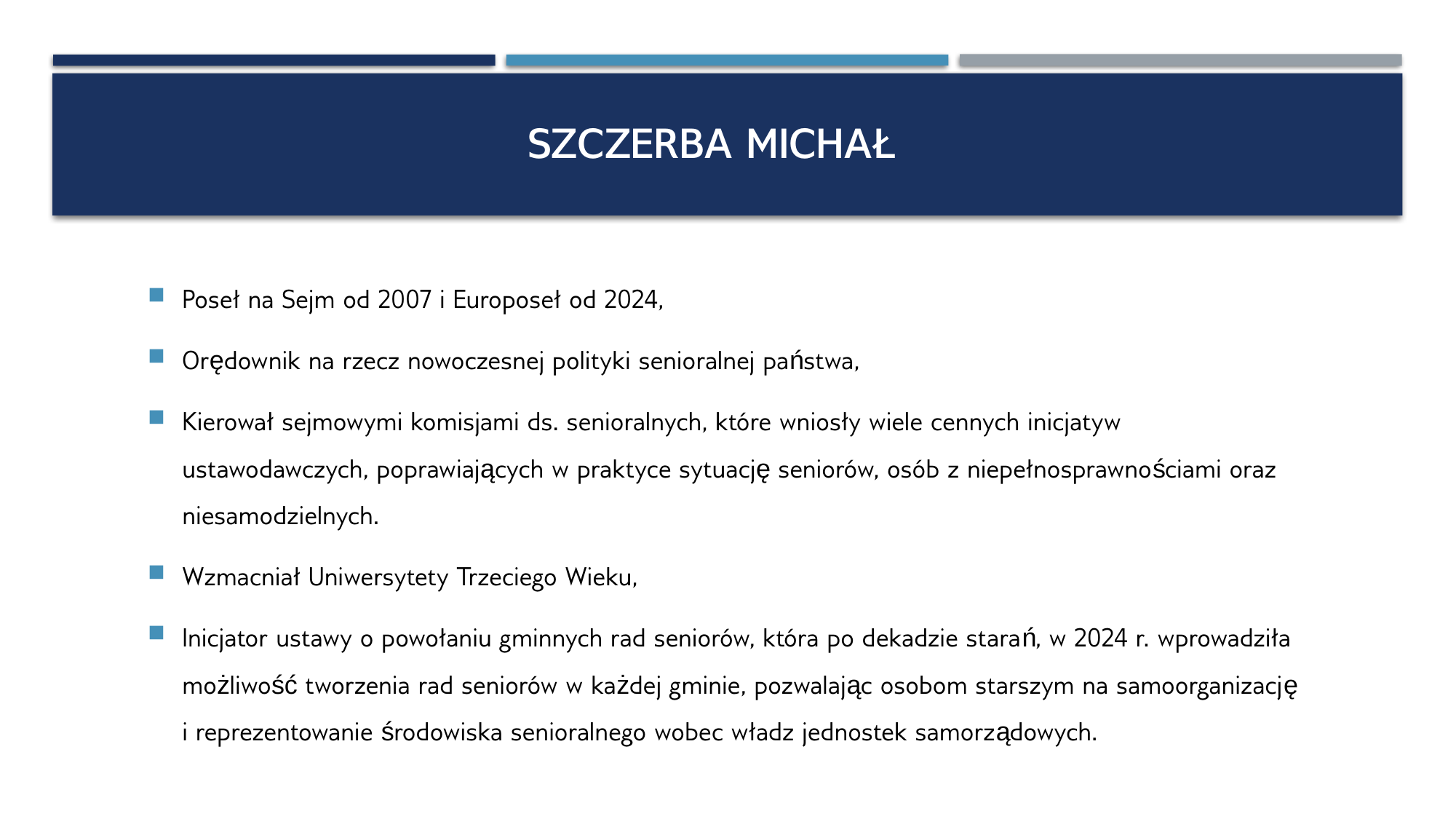

# Szczerba Michał
Poseł na Sejm od 2007 i Europoseł od 2024,
Orędownik na rzecz nowoczesnej polityki senioralnej państwa,
Kierował sejmowymi komisjami ds. senioralnych, które wniosły wiele cennych inicjatyw ustawodawczych, poprawiających w praktyce sytuację seniorów, osób z niepełnosprawnościami oraz niesamodzielnych.
Wzmacniał Uniwersytety Trzeciego Wieku,
Inicjator ustawy o powołaniu gminnych rad seniorów, która po dekadzie starań, w 2024 r. wprowadziła możliwość tworzenia rad seniorów w każdej gminie, pozwalając osobom starszym na samoorganizację i reprezentowanie środowiska senioralnego wobec władz jednostek samorządowych.